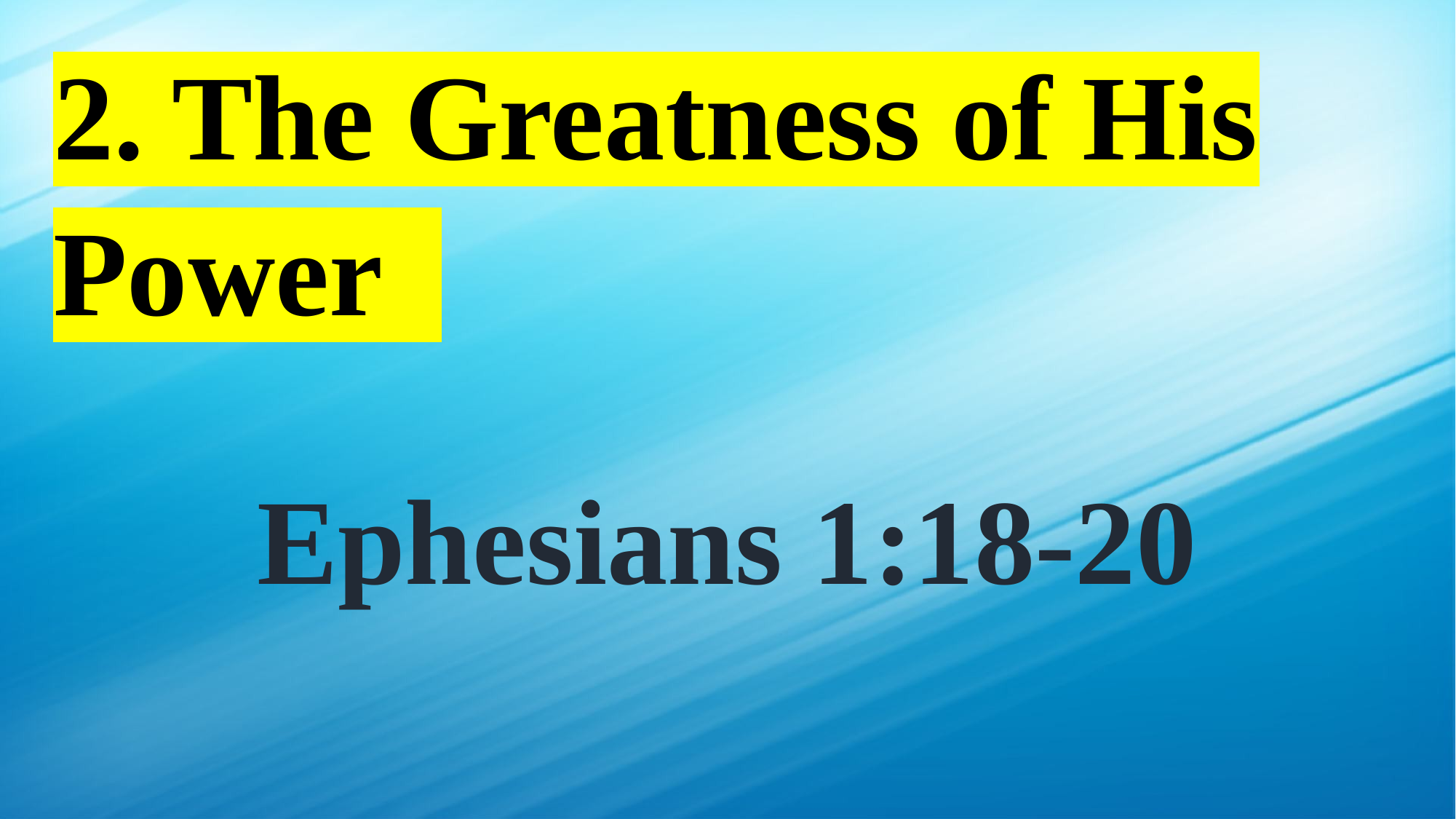

2. The Greatness of His Power

Ephesians 1:18-20